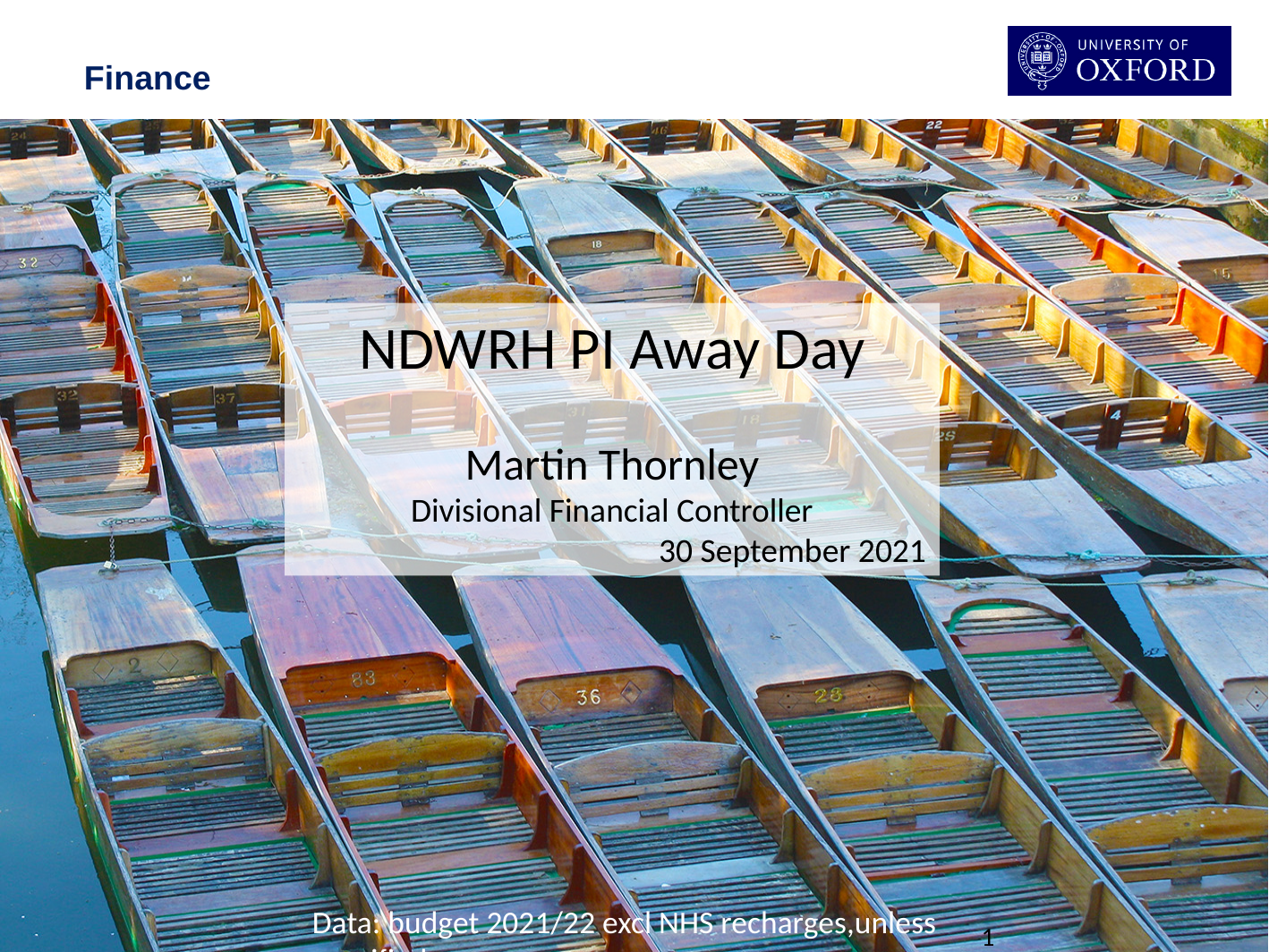

Data: budget 2021/22 excl NHS recharges,unless specified
1